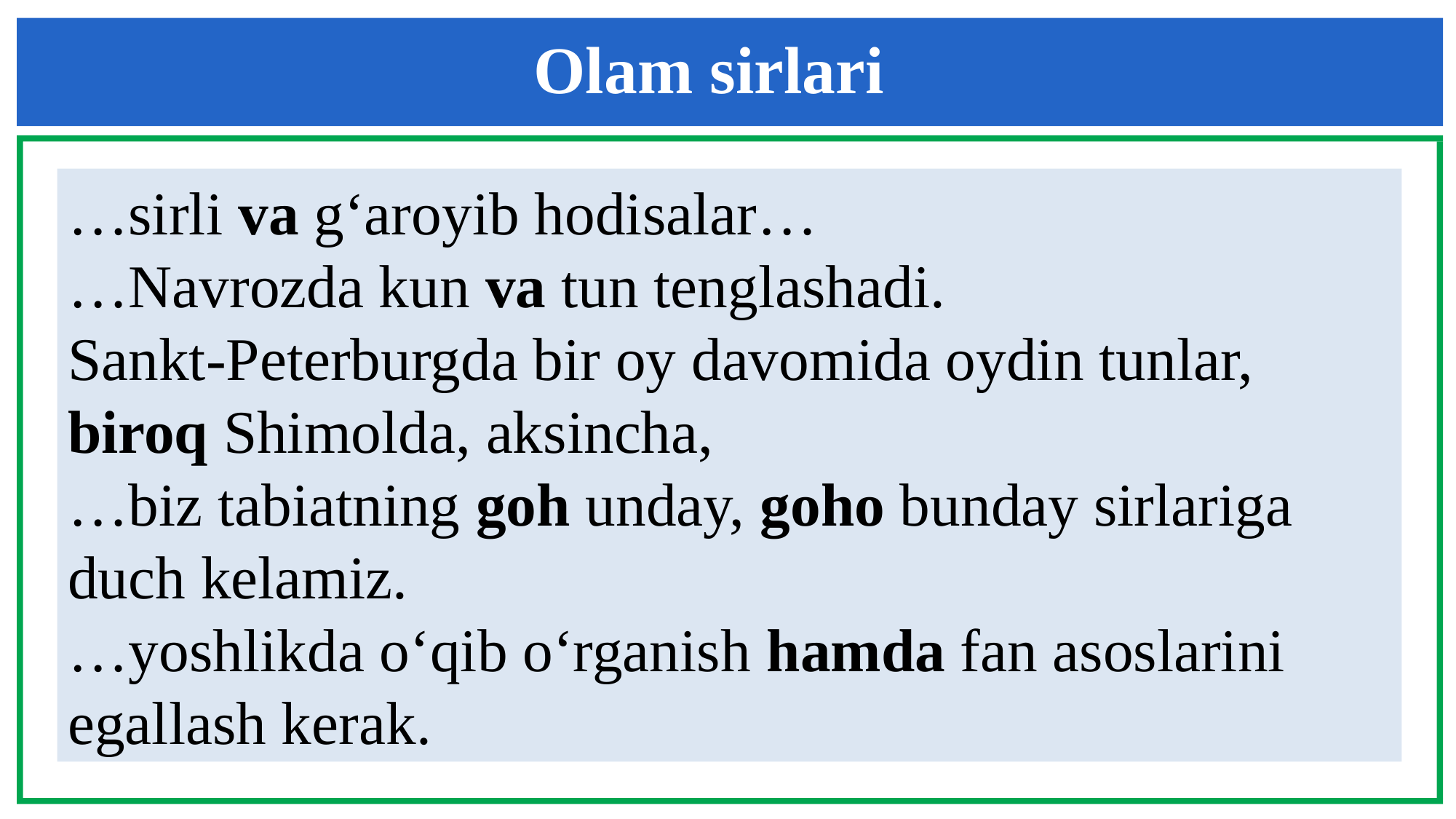

Olam sirlari
…sirli va g‘aroyib hodisalar…
…Navrozda kun va tun tenglashadi.
Sankt-Peterburgda bir oy davomida oydin tunlar, biroq Shimolda, aksincha,
…biz tabiatning goh unday, goho bunday sirlariga duch kelamiz.
…yoshlikda o‘qib o‘rganish hamda fan asoslarini egallash kerak.